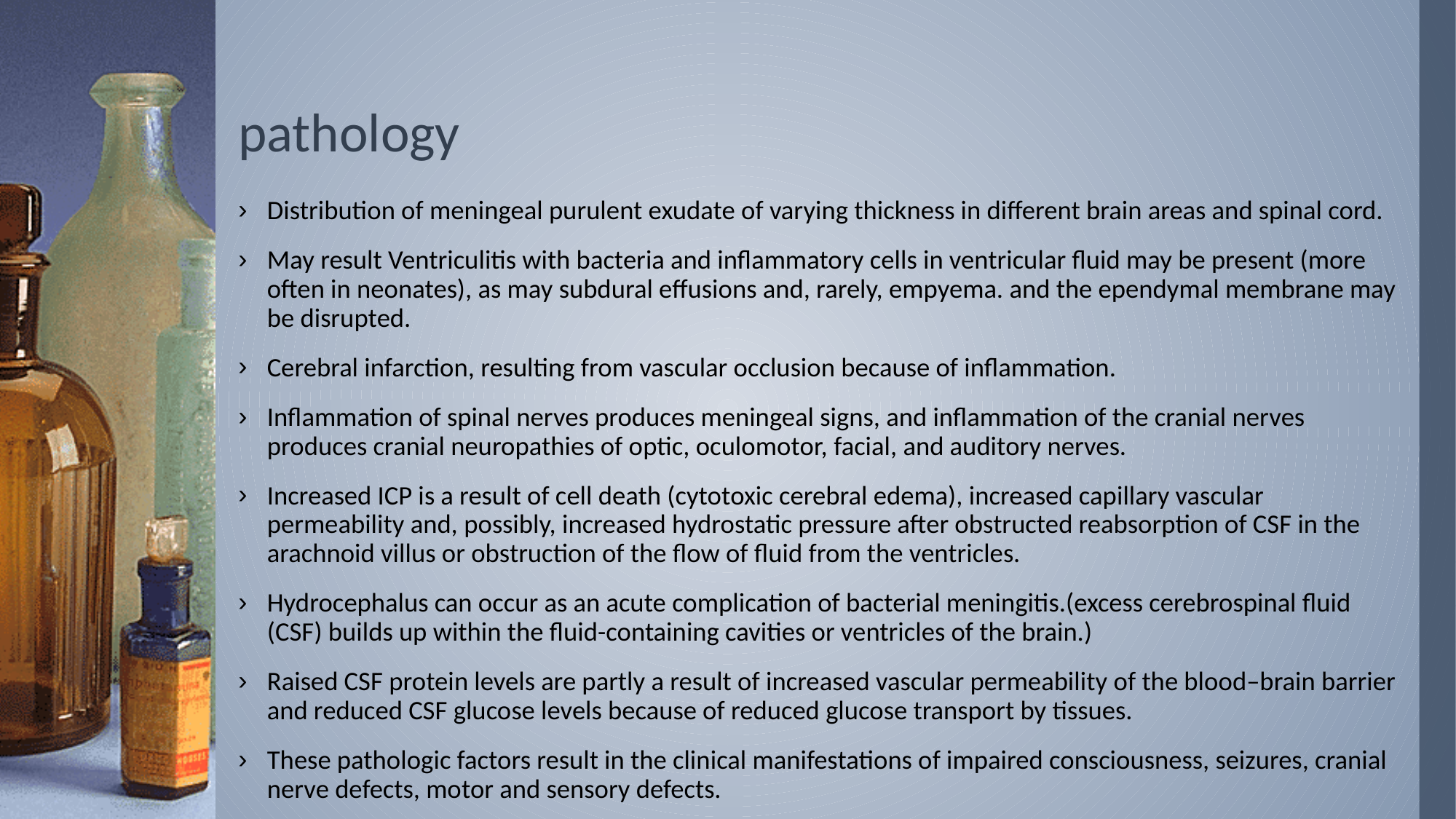

# pathology
Distribution of meningeal purulent exudate of varying thickness in different brain areas and spinal cord.
May result Ventriculitis with bacteria and inflammatory cells in ventricular fluid may be present (more often in neonates), as may subdural effusions and, rarely, empyema. and the ependymal membrane may be disrupted.
Cerebral infarction, resulting from vascular occlusion because of inflammation.
Inflammation of spinal nerves produces meningeal signs, and inflammation of the cranial nerves produces cranial neuropathies of optic, oculomotor, facial, and auditory nerves.
Increased ICP is a result of cell death (cytotoxic cerebral edema), increased capillary vascular permeability and, possibly, increased hydrostatic pressure after obstructed reabsorption of CSF in the arachnoid villus or obstruction of the flow of fluid from the ventricles.
Hydrocephalus can occur as an acute complication of bacterial meningitis.(excess cerebrospinal fluid (CSF) builds up within the fluid-containing cavities or ventricles of the brain.)
Raised CSF protein levels are partly a result of increased vascular permeability of the blood–brain barrier and reduced CSF glucose levels because of reduced glucose transport by tissues.
These pathologic factors result in the clinical manifestations of impaired consciousness, seizures, cranial nerve defects, motor and sensory defects.